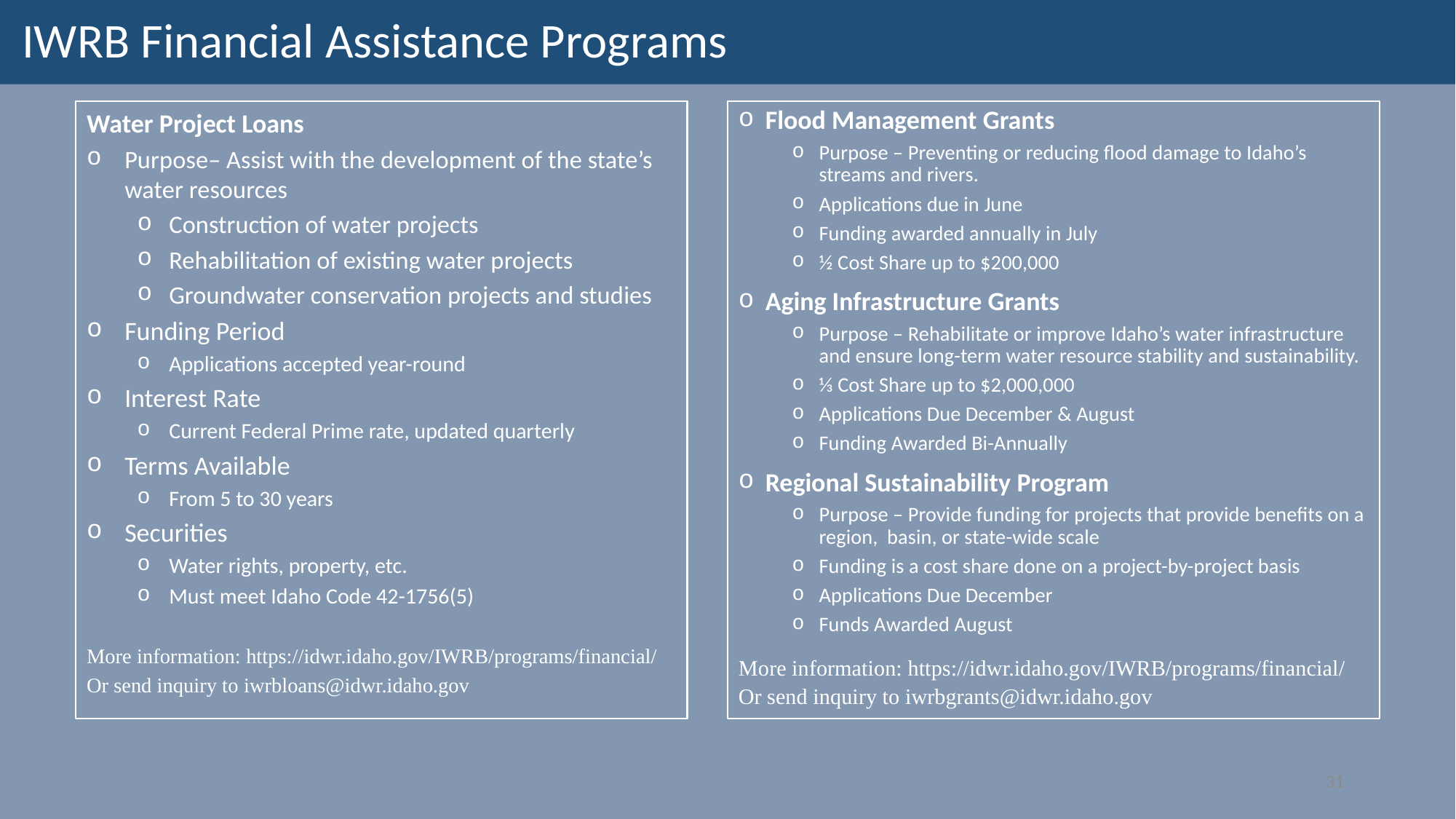

IWRB Financial Assistance Programs
Water Project Loans
Purpose– Assist with the development of the state’s water resources
Construction of water projects
Rehabilitation of existing water projects
Groundwater conservation projects and studies
Funding Period
Applications accepted year-round
Interest Rate
Current Federal Prime rate, updated quarterly
Terms Available
From 5 to 30 years
Securities
Water rights, property, etc.
Must meet Idaho Code 42-1756(5)

More information: https://idwr.idaho.gov/IWRB/programs/financial/
Or send inquiry to iwrbloans@idwr.idaho.gov

Flood Management Grants
Purpose – Preventing or reducing flood damage to Idaho’s streams and rivers.
Applications due in June
Funding awarded annually in July
½ Cost Share up to $200,000
Aging Infrastructure Grants
Purpose – Rehabilitate or improve Idaho’s water infrastructure and ensure long-term water resource stability and sustainability.
⅓ Cost Share up to $2,000,000
Applications Due December & August
Funding Awarded Bi-Annually
Regional Sustainability Program
Purpose – Provide funding for projects that provide benefits on a region,  basin, or state-wide scale
Funding is a cost share done on a project-by-project basis
Applications Due December
Funds Awarded August
More information: https://idwr.idaho.gov/IWRB/programs/financial/
Or send inquiry to iwrbgrants@idwr.idaho.gov
31